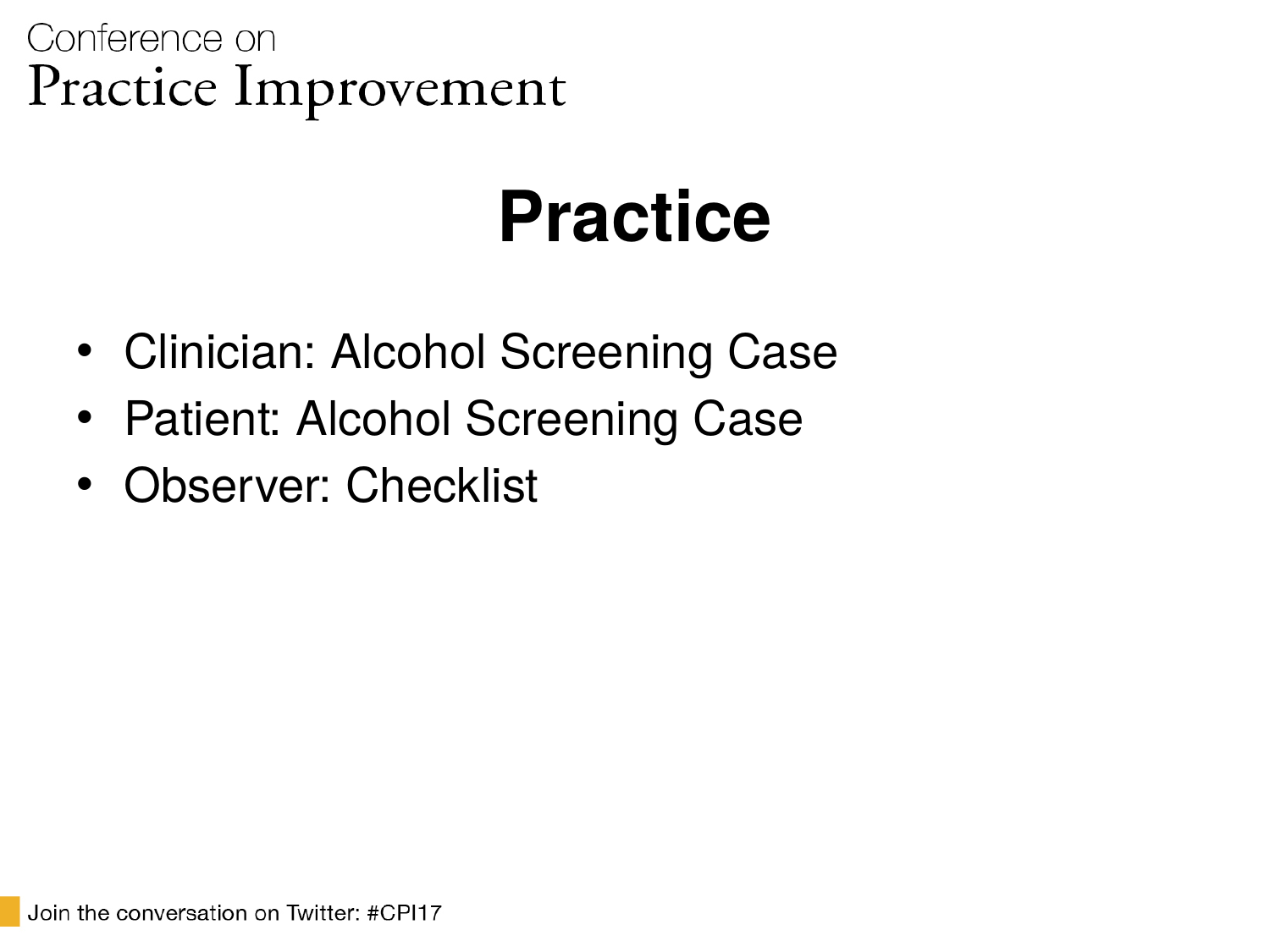

# Practice
Clinician: Alcohol Screening Case
Patient: Alcohol Screening Case
Observer: Checklist